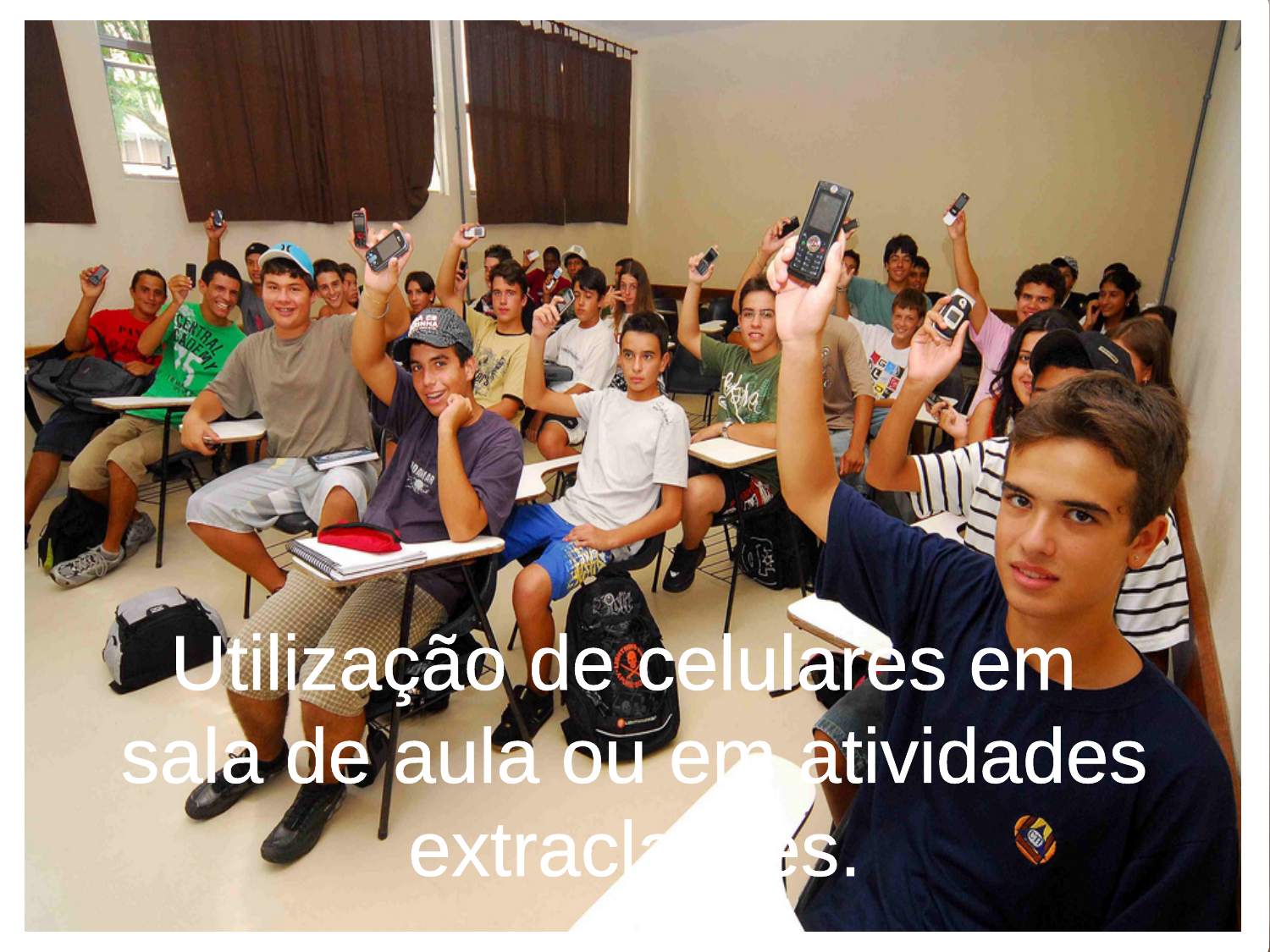

Utilização de celulares em
sala de aula ou em atividades extraclasses.